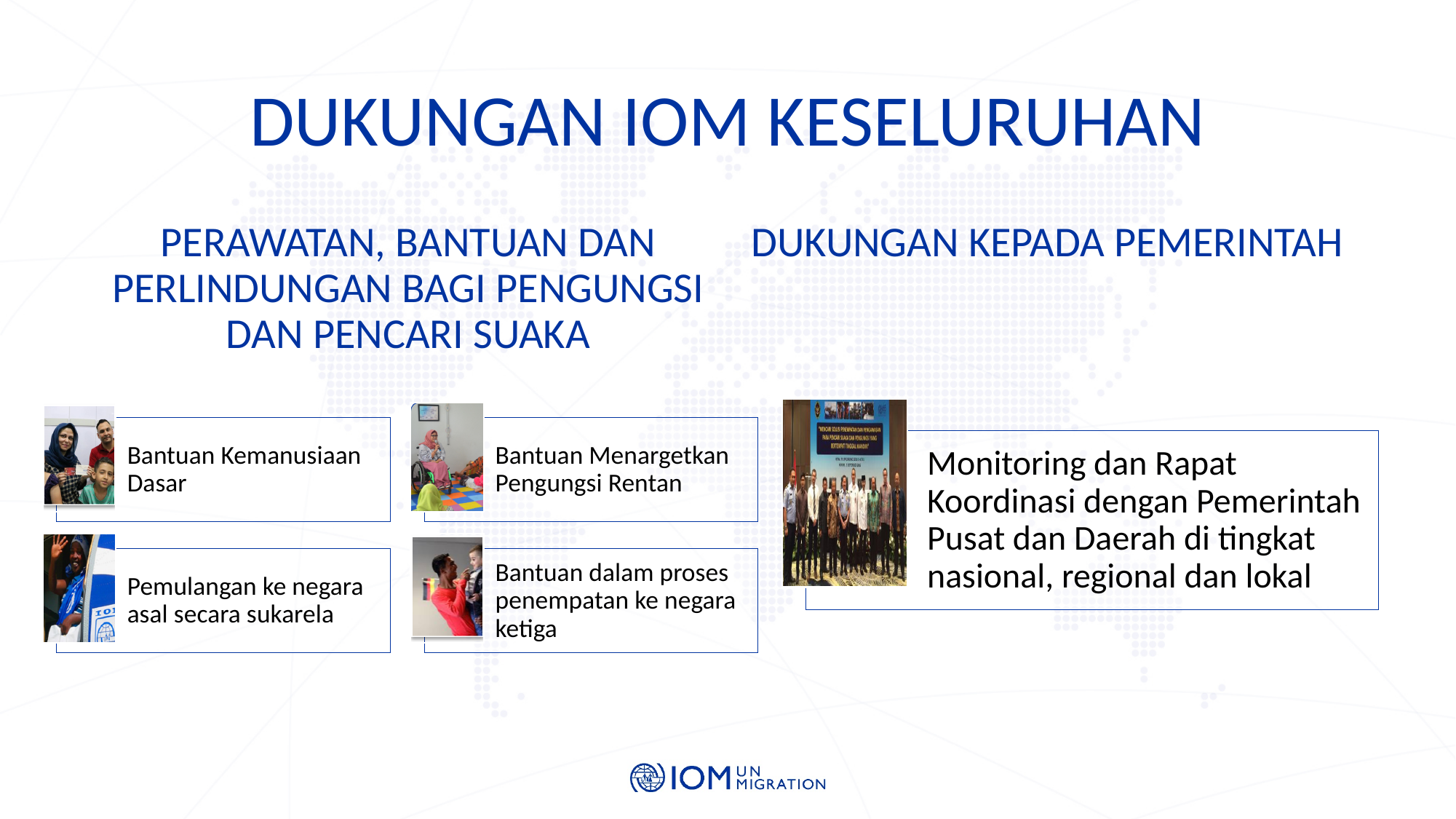

# DUKUNGAN IOM KESELURUHAN
PERAWATAN, BANTUAN DAN PERLINDUNGAN BAGI PENGUNGSI DAN PENCARI SUAKA
DUKUNGAN KEPADA PEMERINTAH

Bantuan Kemanusiaan Dasar
Bantuan Menargetkan Pengungsi Rentan
Pemulangan ke negara asal secara sukarela
Bantuan dalam proses penempatan ke negara ketiga
Monitoring dan Rapat Koordinasi dengan Pemerintah Pusat dan Daerah di tingkat nasional, regional dan lokal